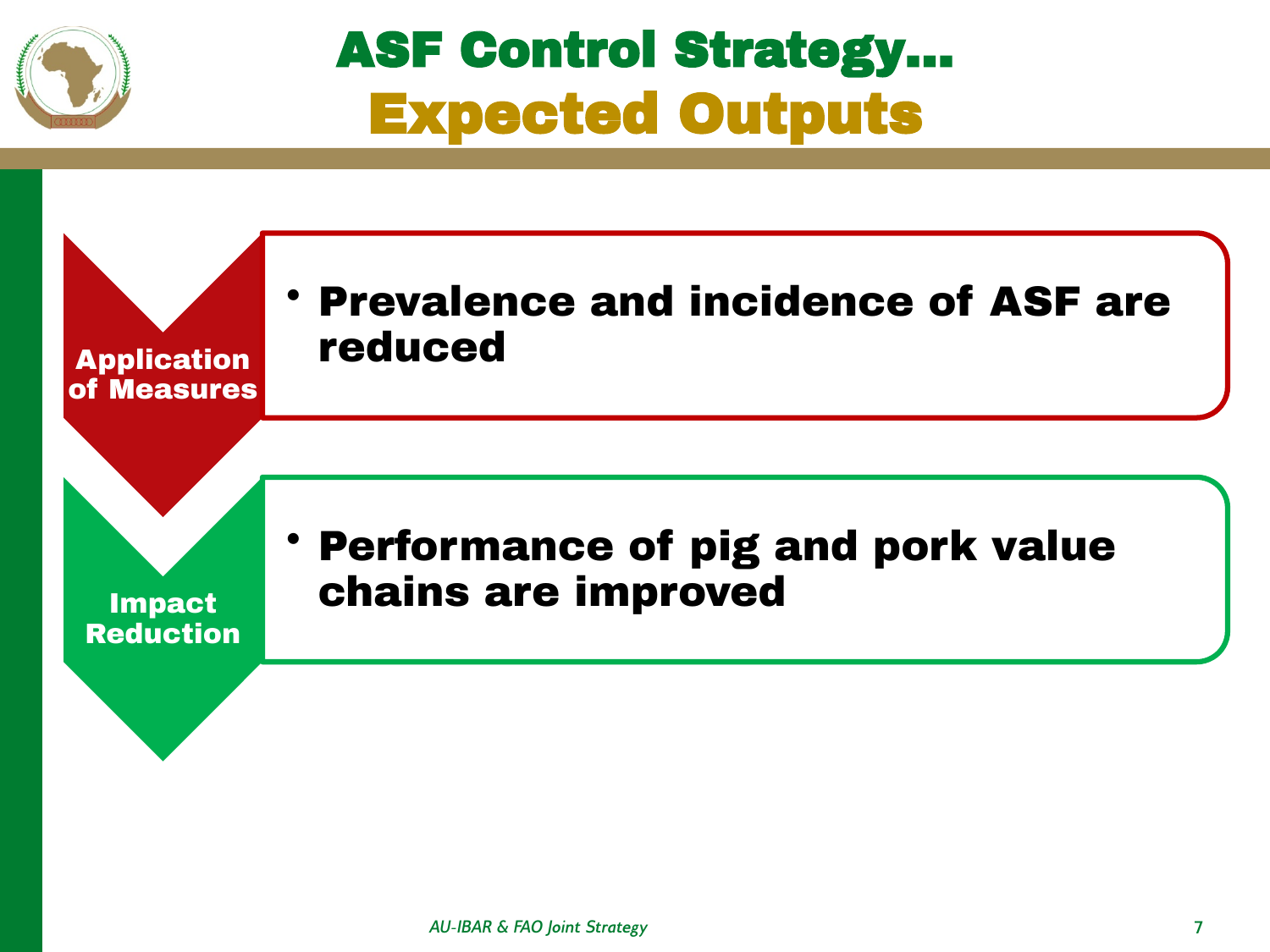

# ASF Control Strategy… Expected Outputs
Application of Measures
Prevalence and incidence of ASF are reduced
Impact Reduction
Performance of pig and pork value chains are improved
AU-IBAR & FAO Joint Strategy
7